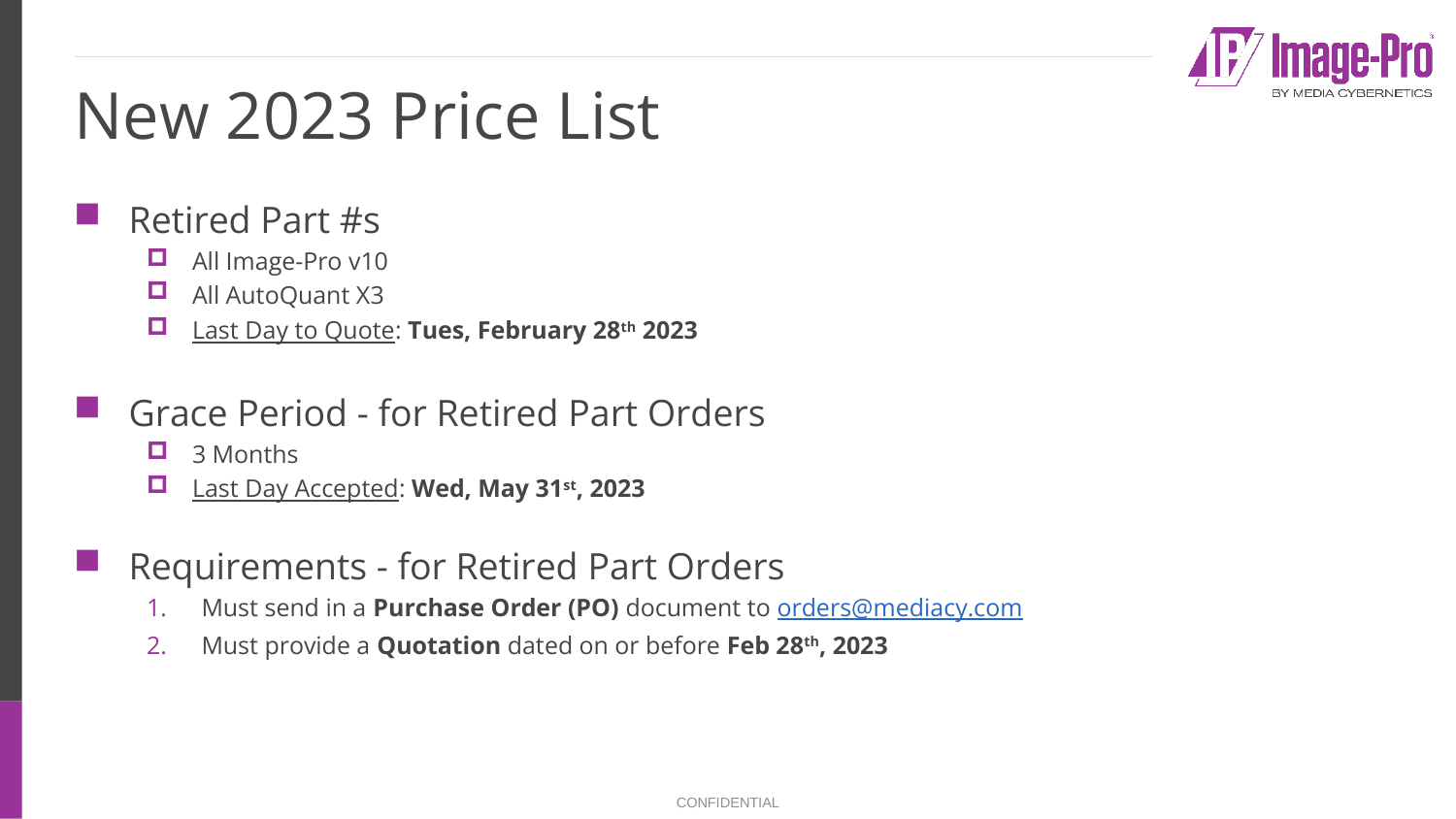

# New 2023 Price List
Retired Part #s
All Image-Pro v10
All AutoQuant X3
Last Day to Quote: Tues, February 28th 2023
Grace Period - for Retired Part Orders
3 Months
Last Day Accepted: Wed, May 31st, 2023
Requirements - for Retired Part Orders
Must send in a Purchase Order (PO) document to orders@mediacy.com
Must provide a Quotation dated on or before Feb 28th, 2023
CONFIDENTIAL